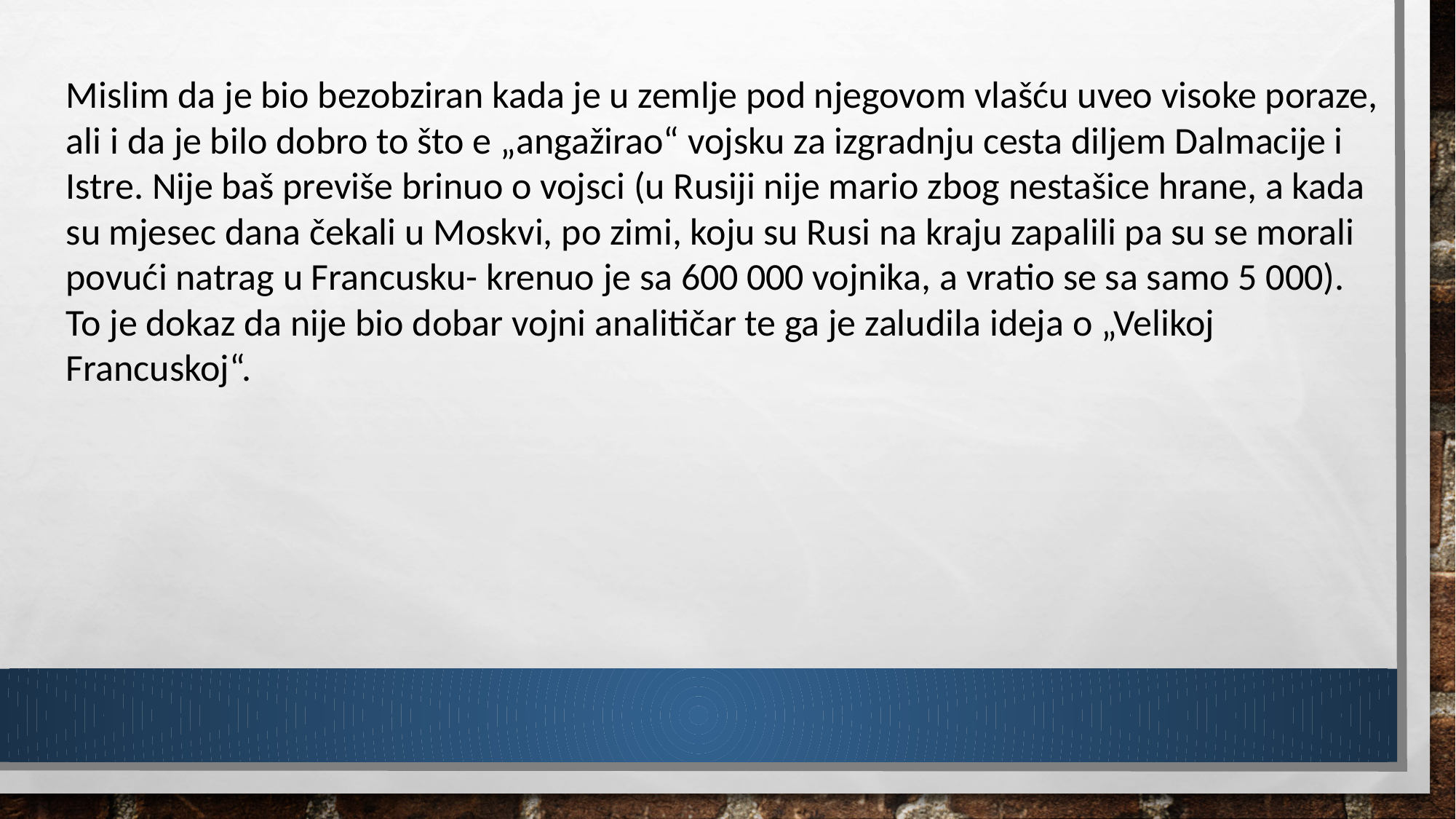

Mislim da je bio bezobziran kada je u zemlje pod njegovom vlašću uveo visoke poraze, ali i da je bilo dobro to što e „angažirao“ vojsku za izgradnju cesta diljem Dalmacije i Istre. Nije baš previše brinuo o vojsci (u Rusiji nije mario zbog nestašice hrane, a kada su mjesec dana čekali u Moskvi, po zimi, koju su Rusi na kraju zapalili pa su se morali povući natrag u Francusku- krenuo je sa 600 000 vojnika, a vratio se sa samo 5 000). To je dokaz da nije bio dobar vojni analitičar te ga je zaludila ideja o „Velikoj Francuskoj“.